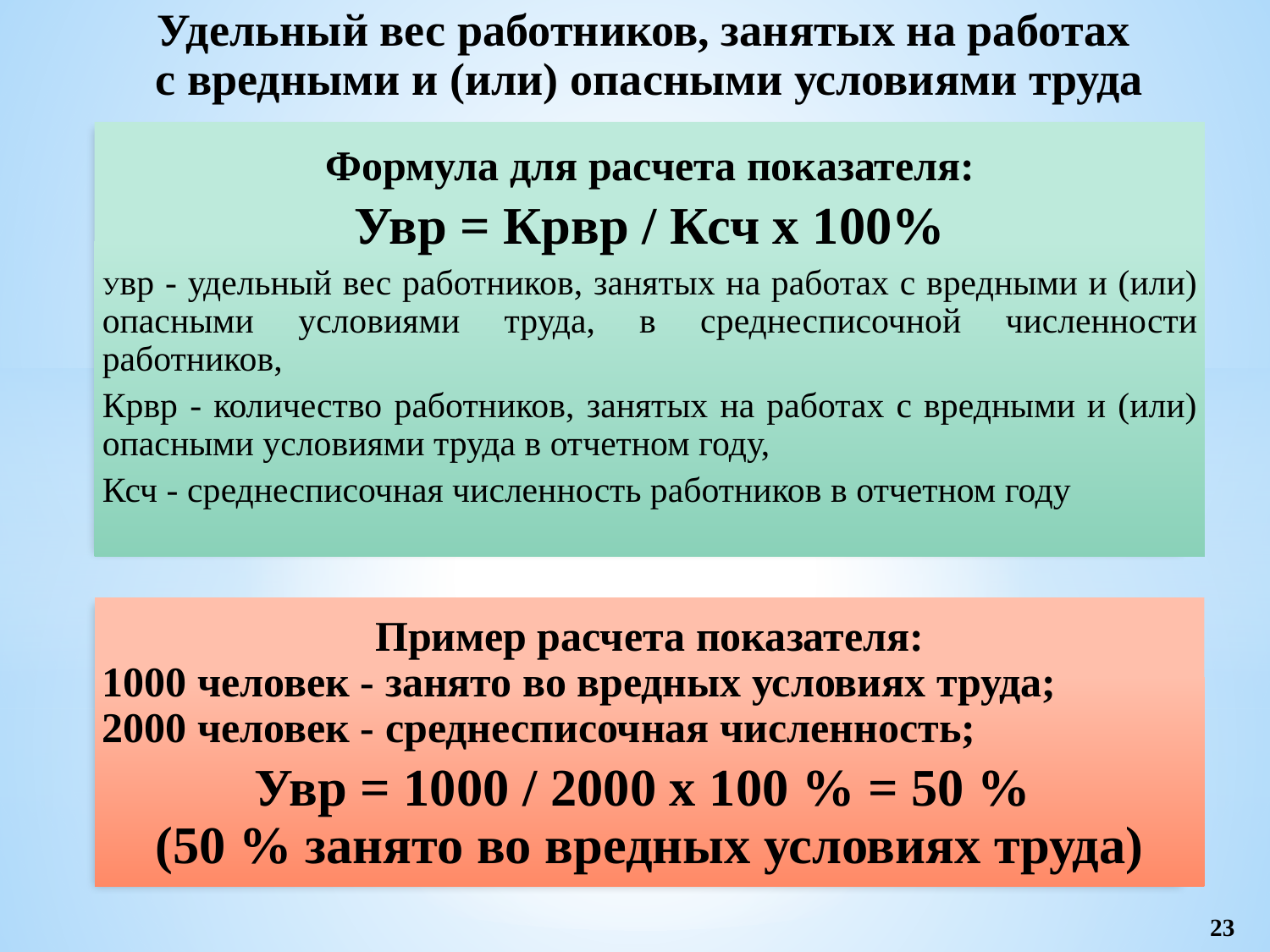

Удельный вес работников, занятых на работах
с вредными и (или) опасными условиями труда

Формула для расчета показателя:
Увр = Крвр / Ксч x 100%
Увр - удельный вес работников, занятых на работах с вредными и (или) опасными условиями труда, в среднесписочной численности работников,
Крвр - количество работников, занятых на работах с вредными и (или) опасными условиями труда в отчетном году,
Ксч - среднесписочная численность работников в отчетном году

Пример расчета показателя:
1000 человек - занято во вредных условиях труда;
2000 человек - среднесписочная численность;
Увр = 1000 / 2000 х 100 % = 50 %
(50 % занято во вредных условиях труда)

23